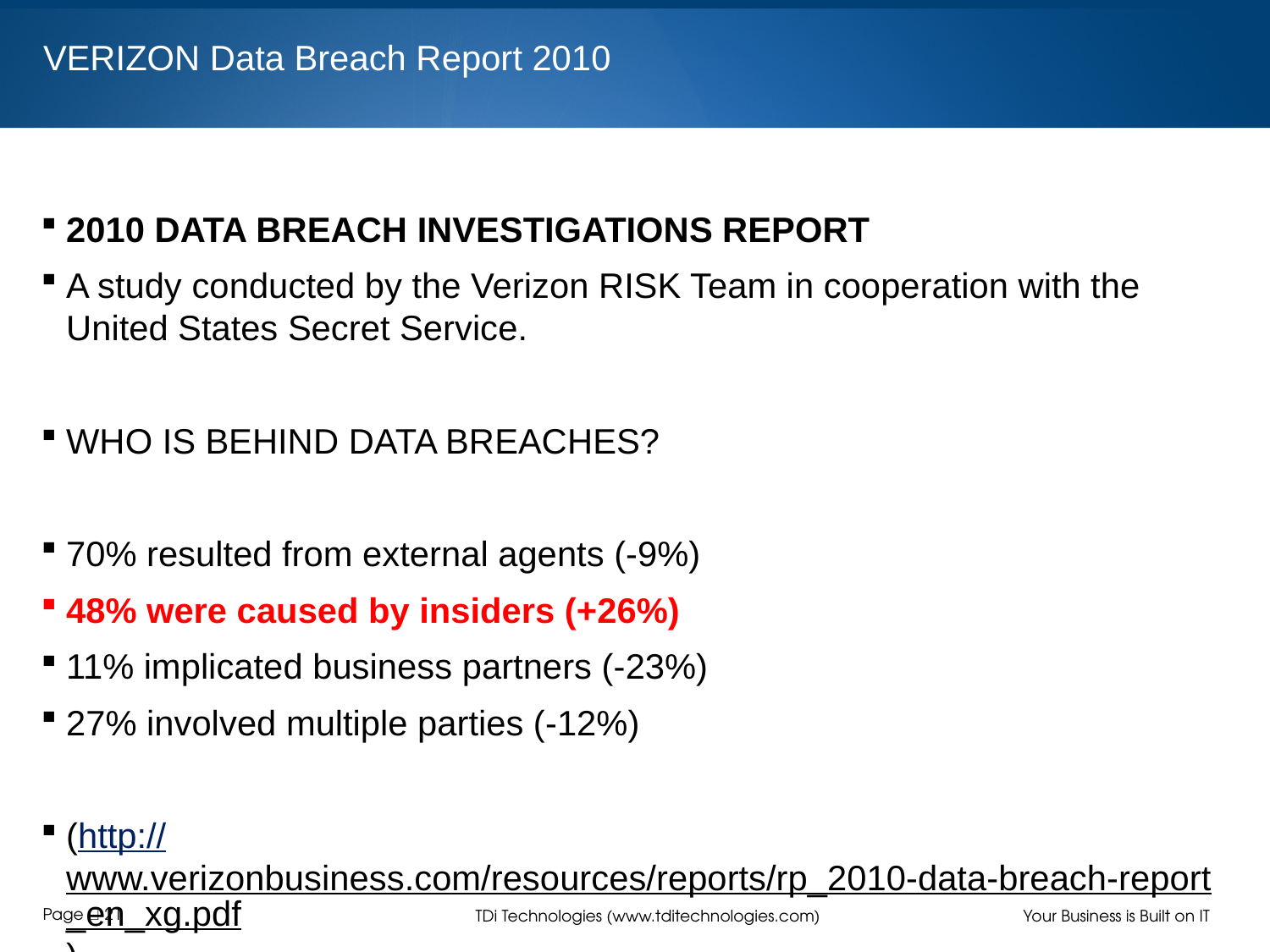

# VERIZON Data Breach Report 2010
2010 DATA BREACH INVESTIGATIONS REPORT
A study conducted by the Verizon RISK Team in cooperation with the United States Secret Service.

WHO IS BEHIND DATA BREACHES?

70% resulted from external agents (-9%)
48% were caused by insiders (+26%)
11% implicated business partners (-23%)
27% involved multiple parties (-12%)

(http://www.verizonbusiness.com/resources/reports/rp_2010-data-breach-report_en_xg.pdf)
TDi Technologies (www.tditechnologies.com)		         Your Business is Built on IT